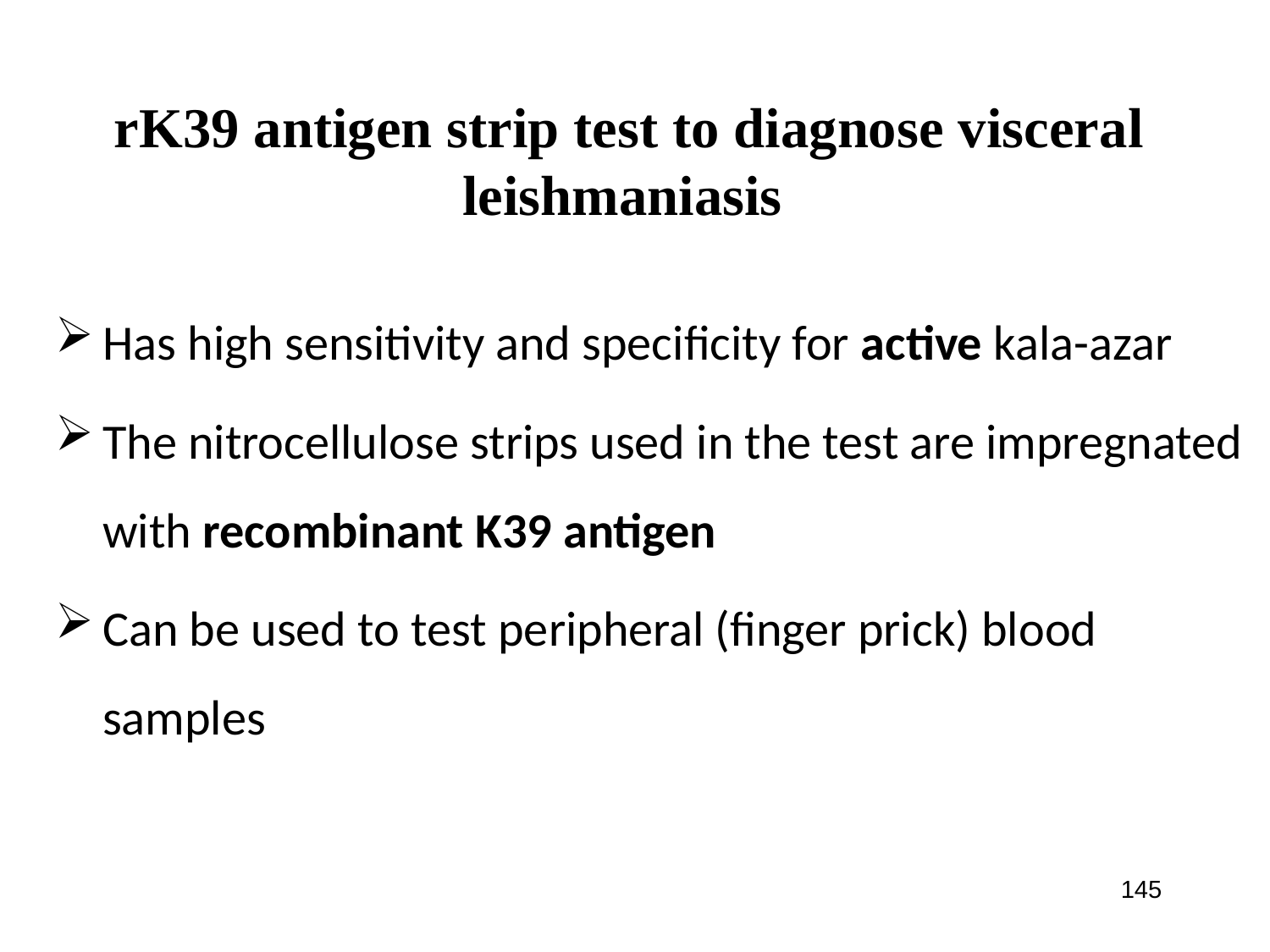

# rK39 antigen strip test to diagnose visceral leishmaniasis
Has high sensitivity and specificity for active kala-azar
The nitrocellulose strips used in the test are impregnated with recombinant K39 antigen
Can be used to test peripheral (finger prick) blood samples

145